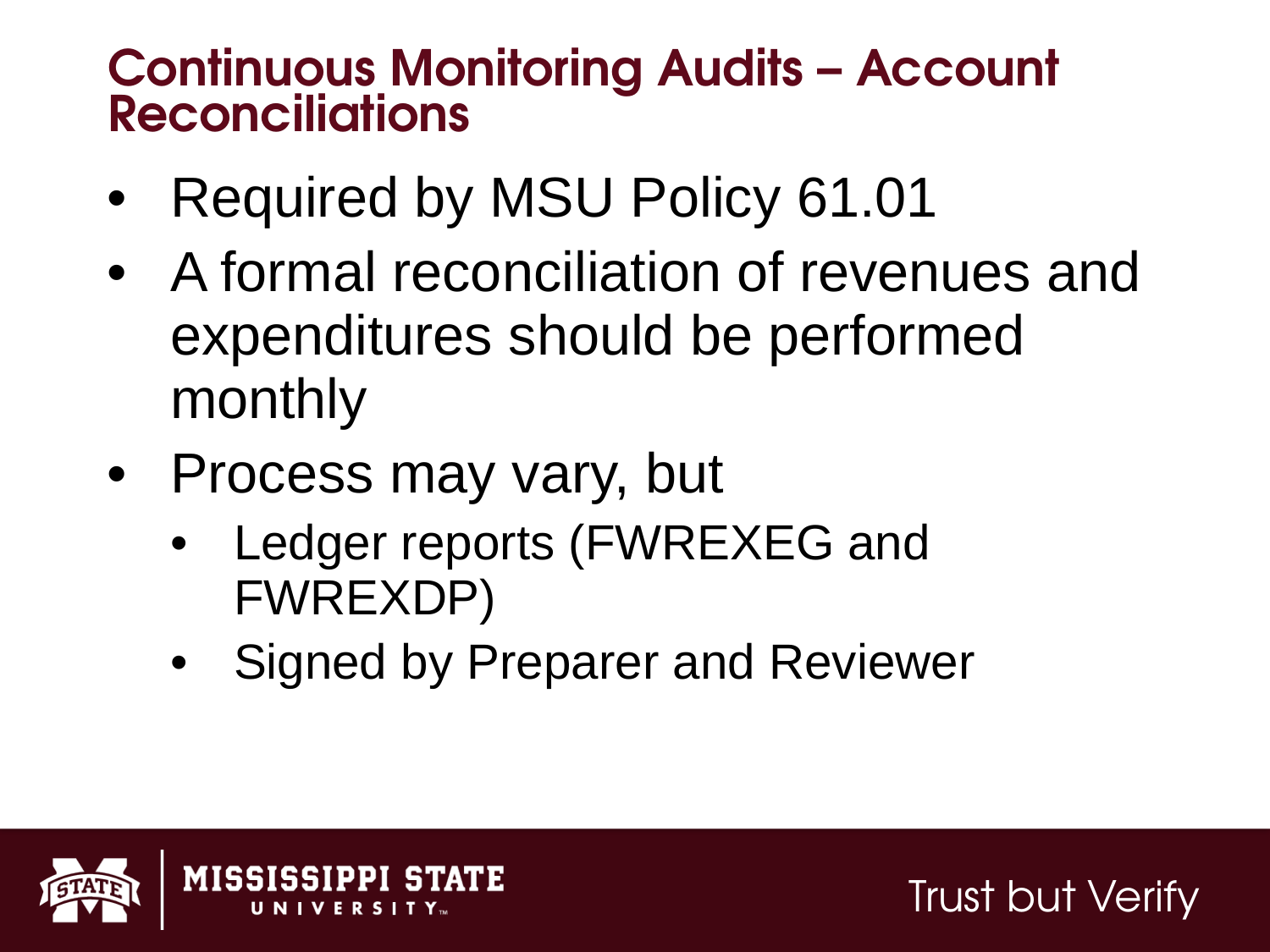

# Continuous Monitoring Audits – Account Reconciliations
Required by MSU Policy 61.01
A formal reconciliation of revenues and expenditures should be performed monthly
Process may vary, but
Ledger reports (FWREXEG and FWREXDP)
Signed by Preparer and Reviewer